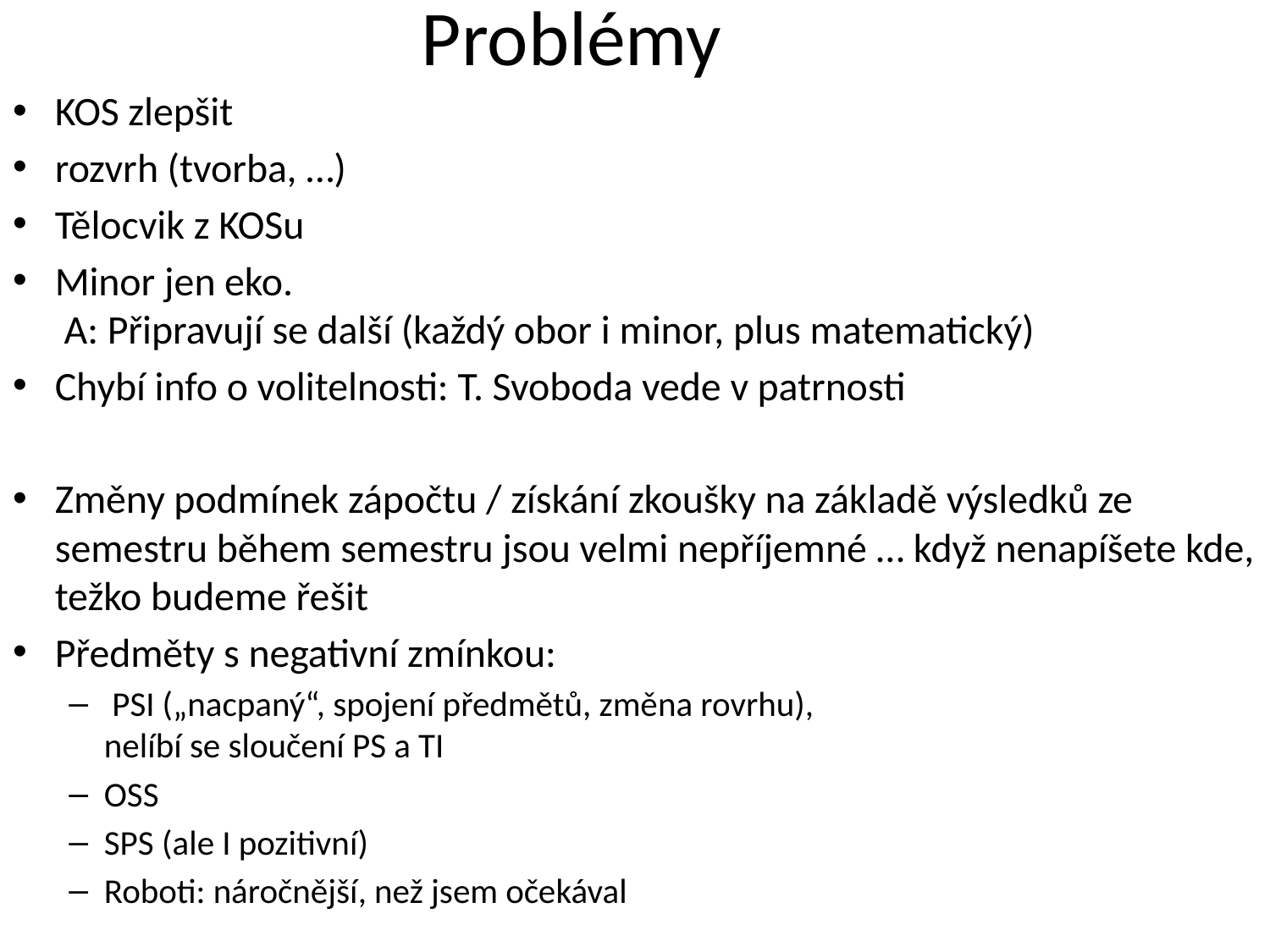

# Problémy
KOS zlepšit
rozvrh (tvorba, …)
Tělocvik z KOSu
Minor jen eko.
 A: Připravují se další (každý obor i minor, plus matematický)
Chybí info o volitelnosti: T. Svoboda vede v patrnosti

Změny podmínek zápočtu / získání zkoušky na základě výsledků ze semestru během semestru jsou velmi nepříjemné … když nenapíšete kde, težko budeme řešit
Předměty s negativní zmínkou:
 PSI („nacpaný“, spojení předmětů, změna rovrhu),
nelíbí se sloučení PS a TI
OSS
SPS (ale I pozitivní)
Roboti: náročnější, než jsem očekával